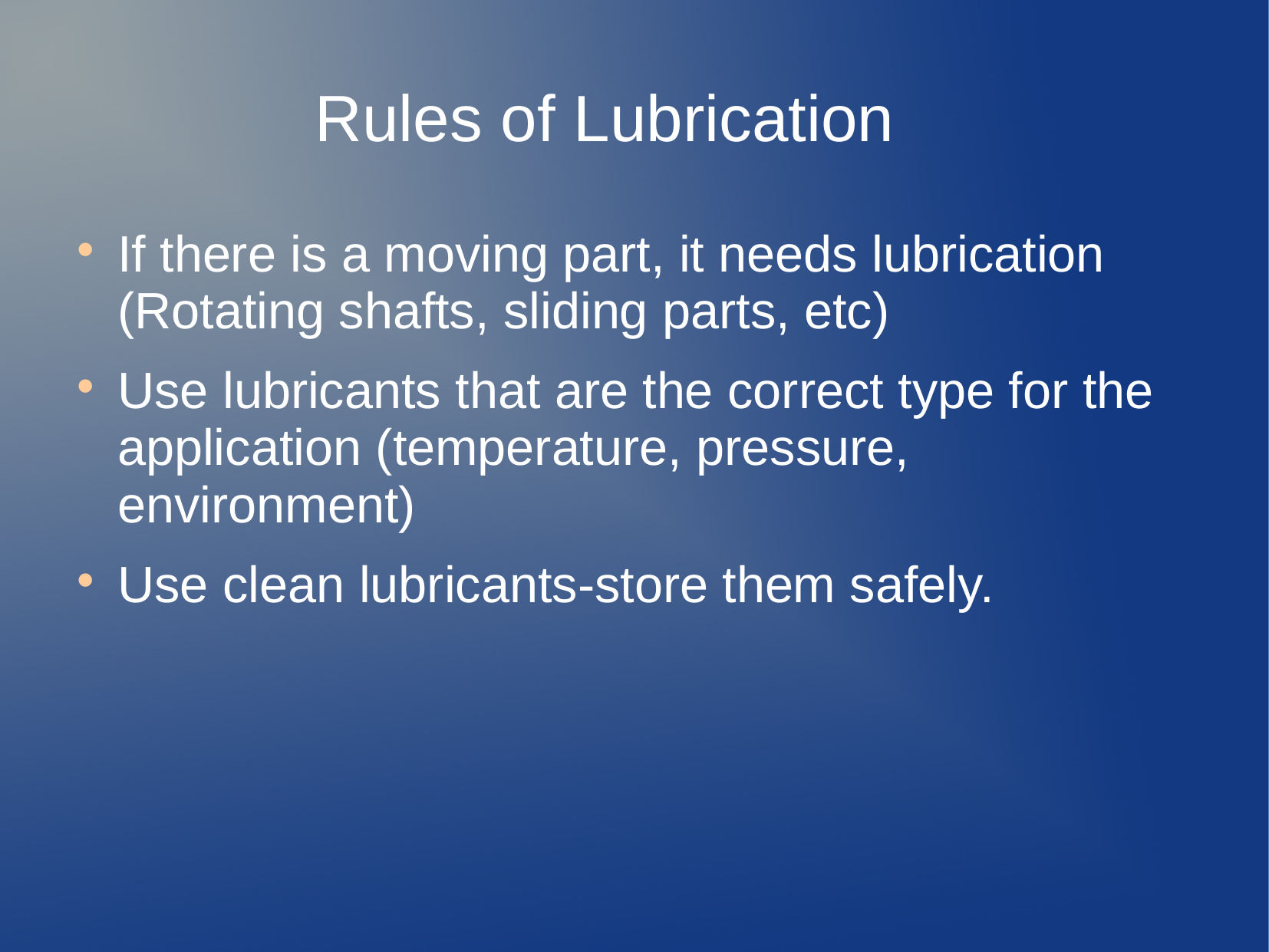

# Rules of Lubrication
If there is a moving part, it needs lubrication (Rotating shafts, sliding parts, etc)
Use lubricants that are the correct type for the application (temperature, pressure, environment)
Use clean lubricants-store them safely.